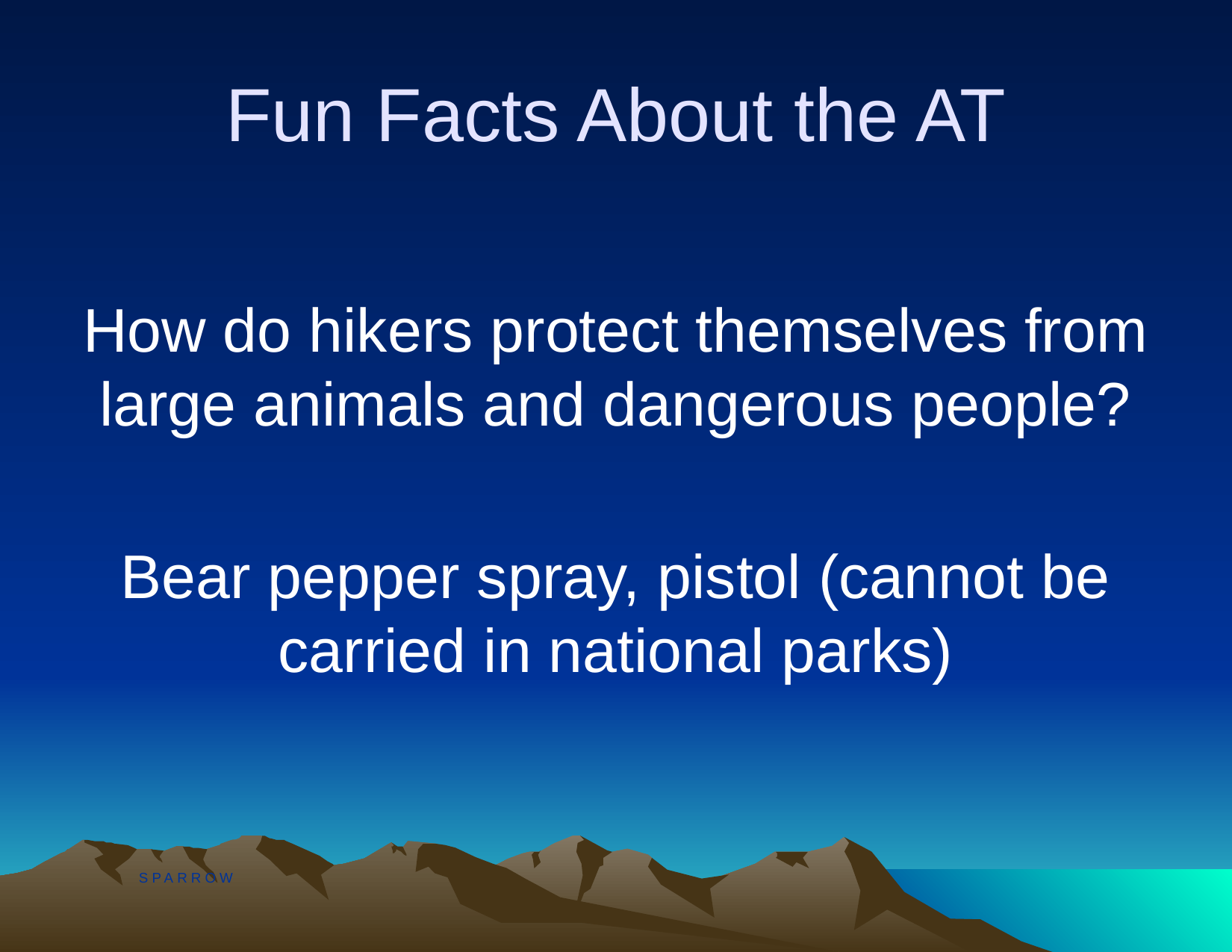

# Fun Facts About the AT

How do hikers protect themselves from large animals and dangerous people?

Bear pepper spray, pistol (cannot be carried in national parks)